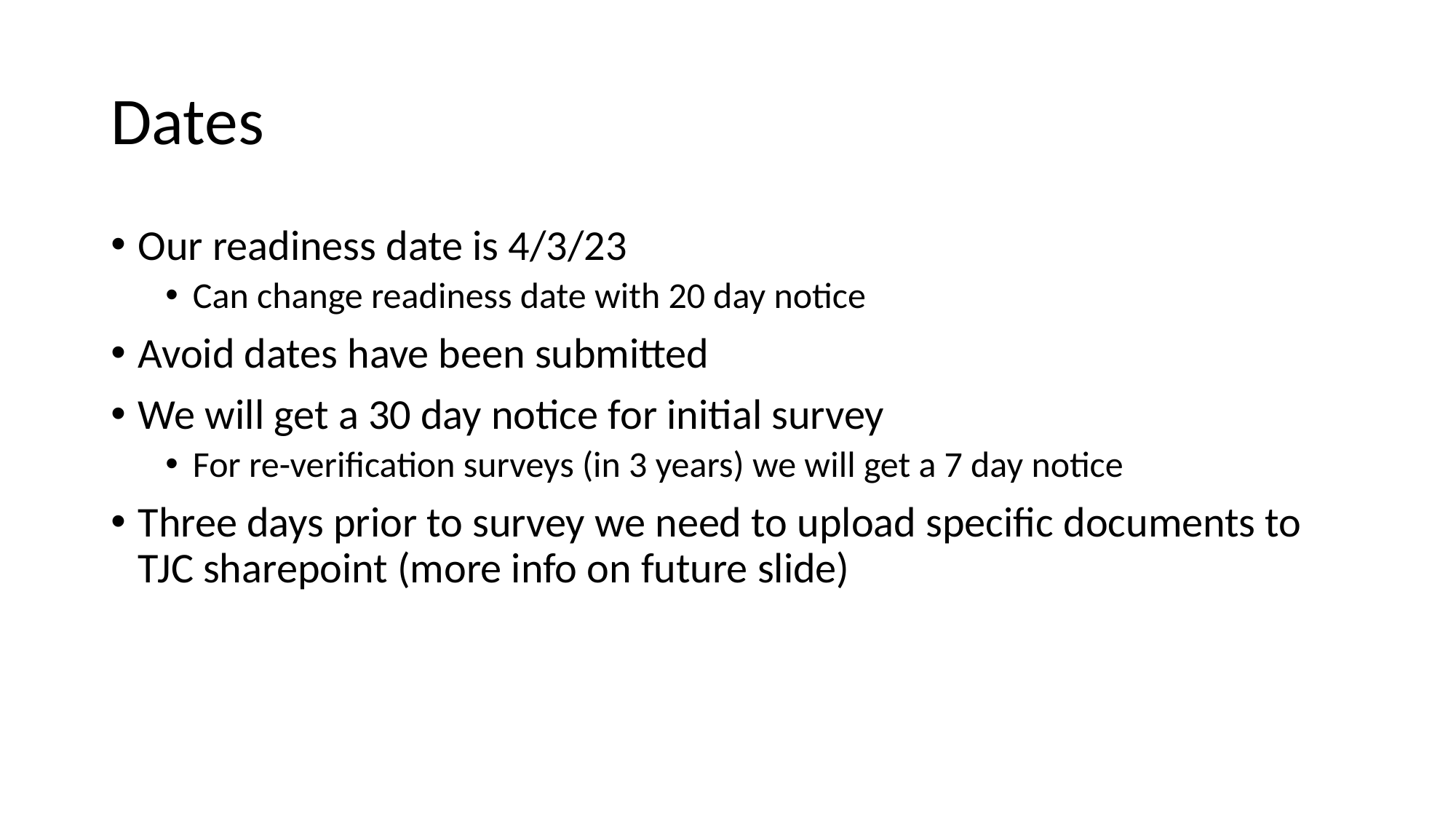

# Dates
Our readiness date is 4/3/23
Can change readiness date with 20 day notice
Avoid dates have been submitted
We will get a 30 day notice for initial survey
For re-verification surveys (in 3 years) we will get a 7 day notice
Three days prior to survey we need to upload specific documents to TJC sharepoint (more info on future slide)